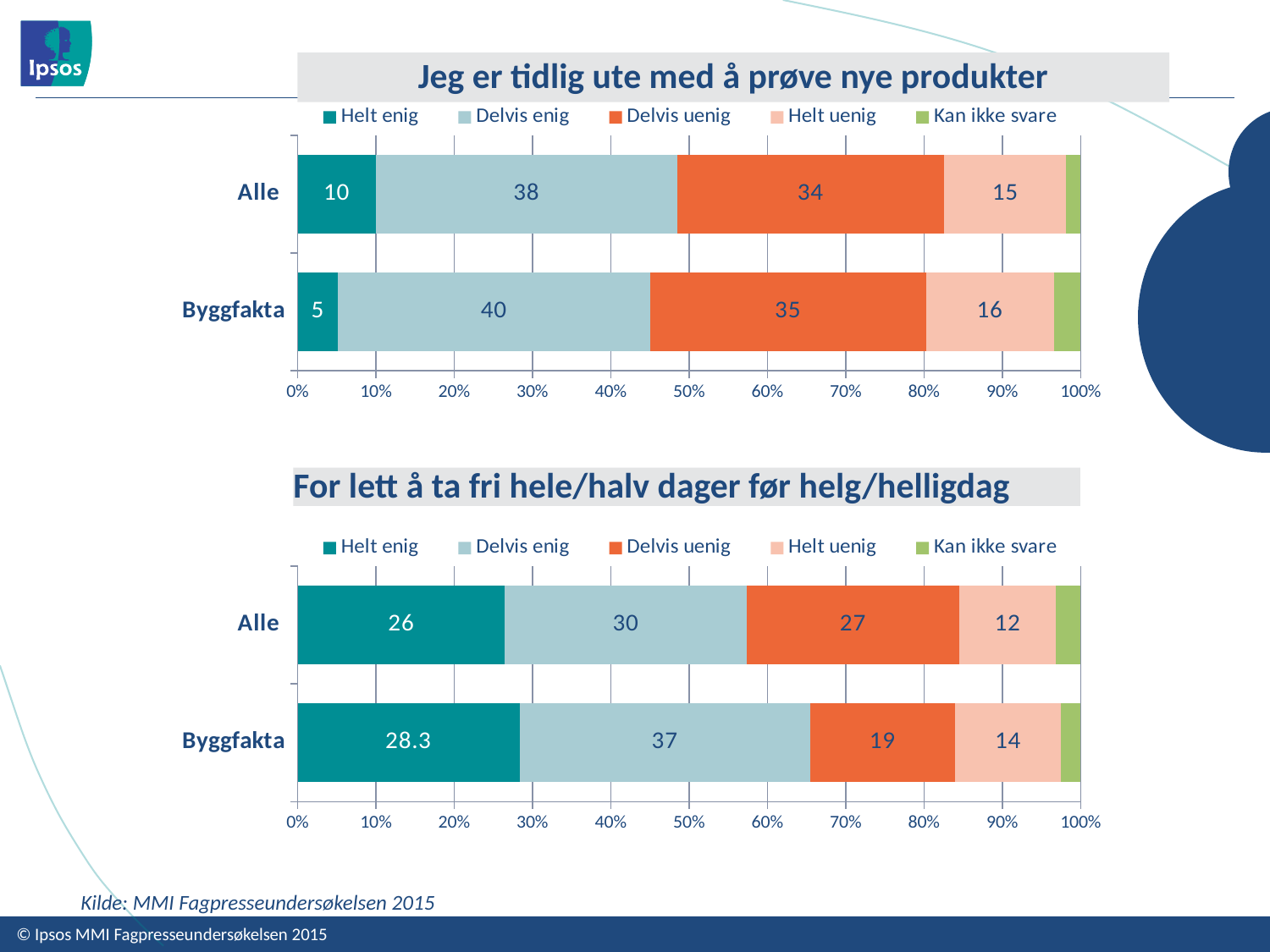

# Jeg er tidlig ute med å prøve nye produkter

### Chart

| Category | Helt enig | Delvis enig | Delvis uenig | Helt uenig | Kan ikke svare |
|---|---|---|---|---|---|
| Byggfakta | 5.1 | 39.6 | 35.0 | 16.2 | 3.4 |
| Alle  | 9.8 | 37.8 | 33.5 | 15.3 | 1.8 |
For lett å ta fri hele/halv dager før helg/helligdag

### Chart

| Category | Helt enig | Delvis enig | Delvis uenig | Helt uenig | Kan ikke svare |
|---|---|---|---|---|---|
| Byggfakta | 28.3 | 37.1 | 18.5 | 13.5 | 2.5 |
| Alle  | 26.0 | 30.3 | 26.7 | 12.1 | 3.1 |
Kilde: MMI Fagpresseundersøkelsen 2015